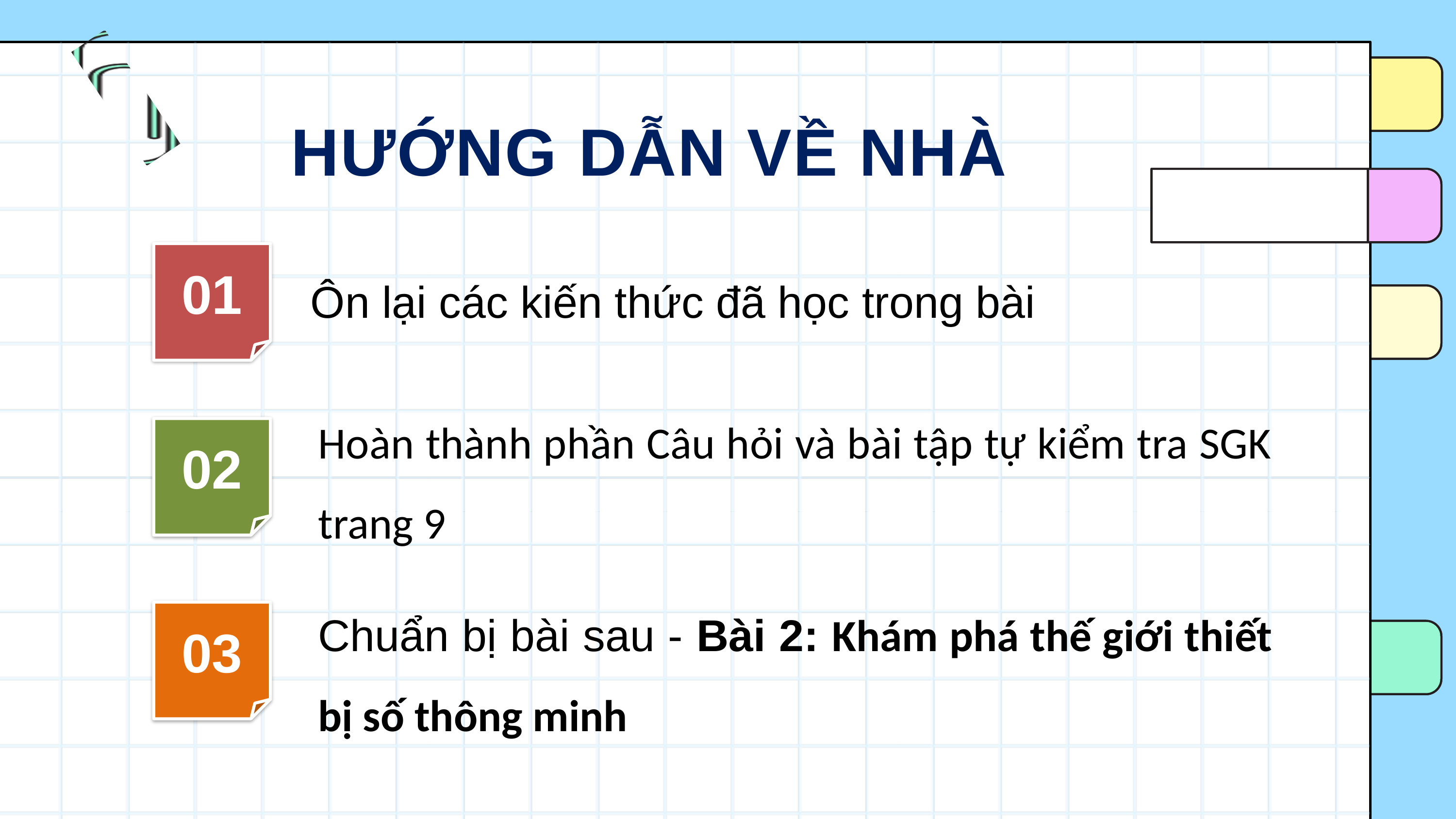

HƯỚNG DẪN VỀ NHÀ

Ôn lại các kiến thức đã học trong bài
01

Hoàn thành phần Câu hỏi và bài tập tự kiểm tra SGK trang 9
02
Chuẩn bị bài sau - Bài 2: Khám phá thế giới thiết bị số thông minh
03